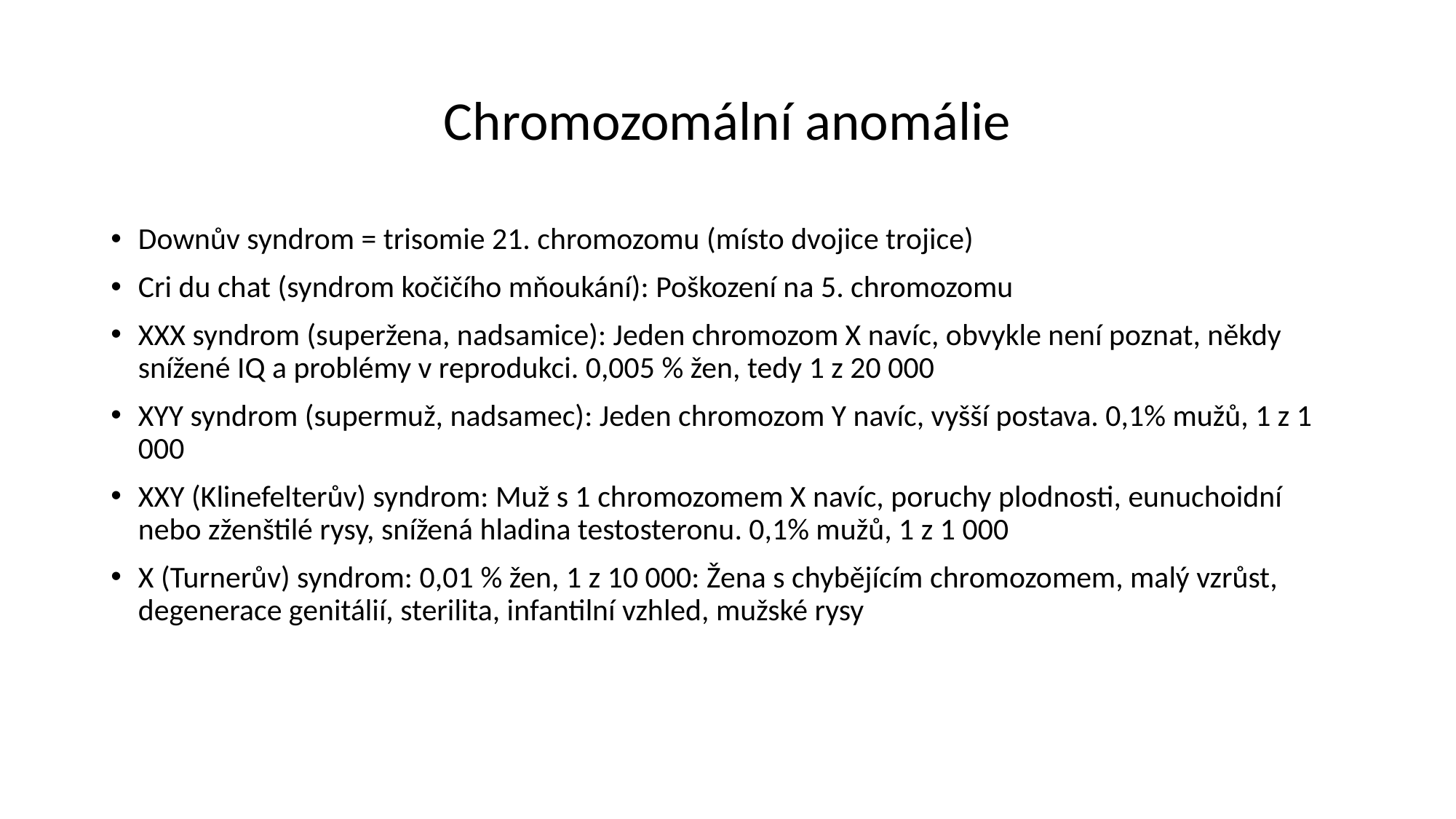

# Chromozomální anomálie
Downův syndrom = trisomie 21. chromozomu (místo dvojice trojice)
Cri du chat (syndrom kočičího mňoukání): Poškození na 5. chromozomu
XXX syndrom (superžena, nadsamice): Jeden chromozom X navíc, obvykle není poznat, někdy snížené IQ a problémy v reprodukci. 0,005 % žen, tedy 1 z 20 000
XYY syndrom (supermuž, nadsamec): Jeden chromozom Y navíc, vyšší postava. 0,1% mužů, 1 z 1 000
XXY (Klinefelterův) syndrom: Muž s 1 chromozomem X navíc, poruchy plodnosti, eunuchoidní nebo zženštilé rysy, snížená hladina testosteronu. 0,1% mužů, 1 z 1 000
X (Turnerův) syndrom: 0,01 % žen, 1 z 10 000: Žena s chybějícím chromozomem, malý vzrůst, degenerace genitálií, sterilita, infantilní vzhled, mužské rysy